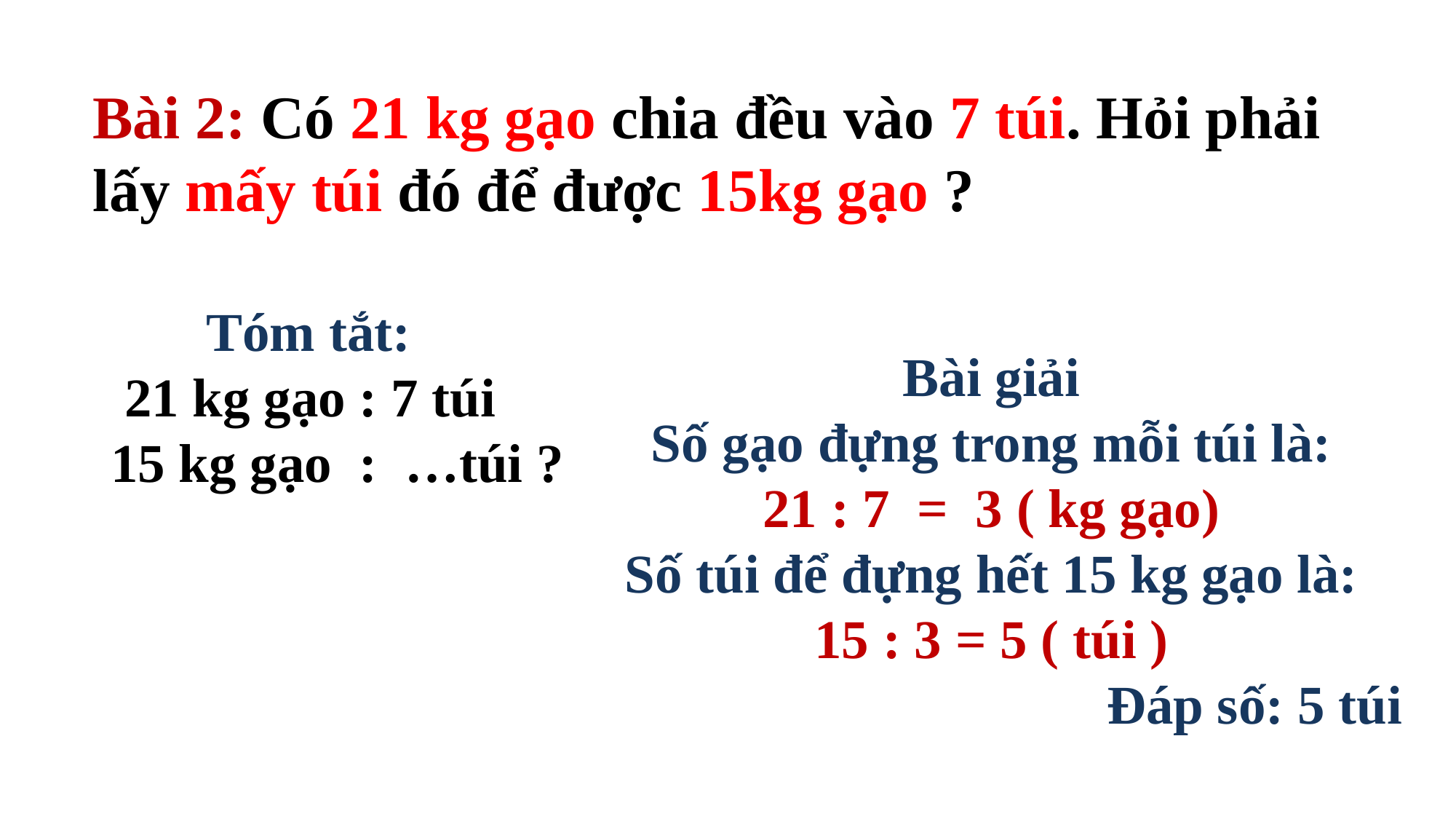

Bài 2: Có 21 kg gạo chia đều vào 7 túi. Hỏi phải lấy mấy túi đó để được 15kg gạo ?
           Tóm tắt:
     21 kg gạo : 7 túi
    15 kg gạo  :  …túi ?
Bài giải
Số gạo đựng trong mỗi túi là:
21 : 7  =  3 ( kg gạo)
Số túi để đựng hết 15 kg gạo là:
15 : 3 = 5 ( túi )
                                         Đáp số: 5 túi